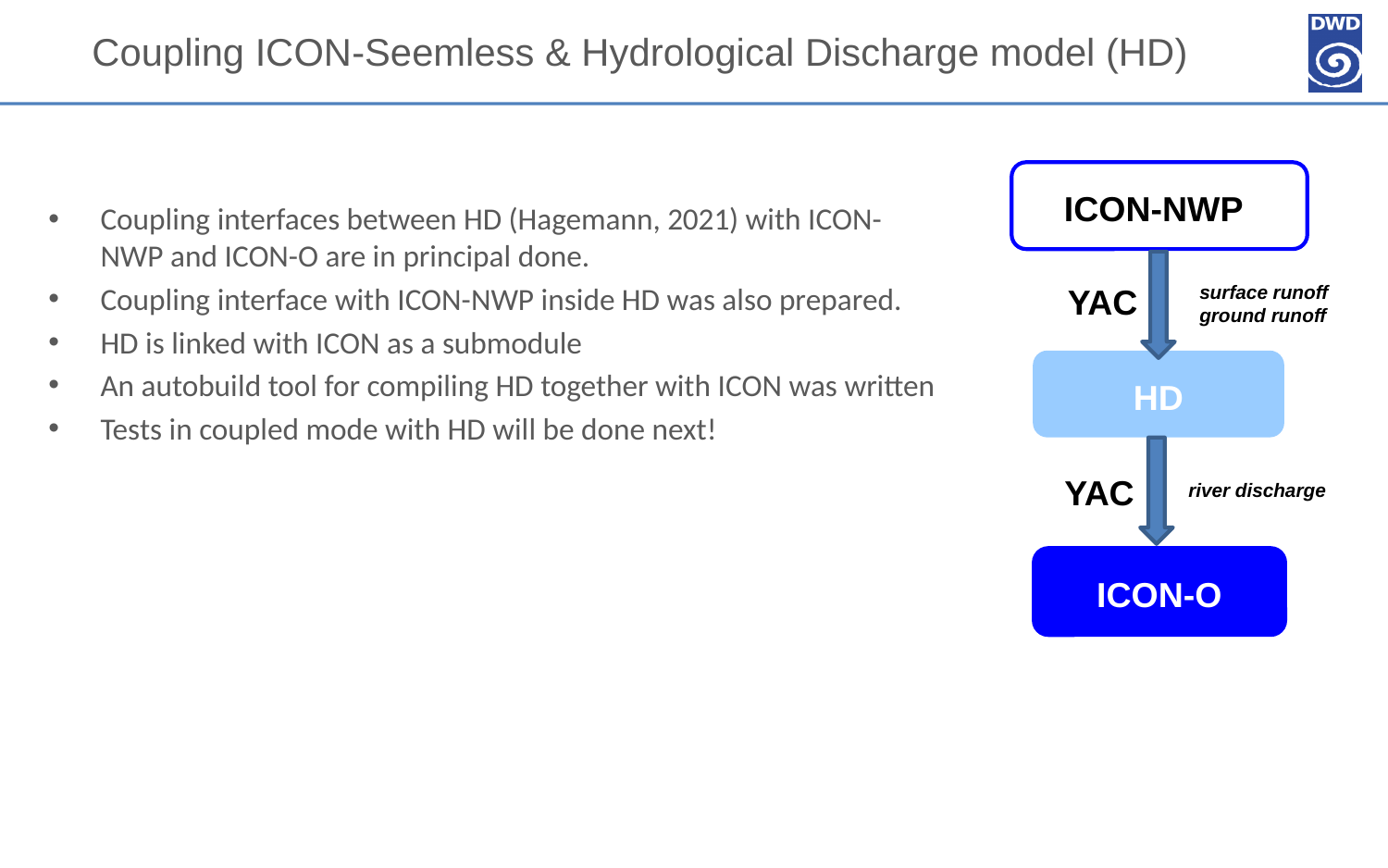

# Coupling ICON-Seemless & Hydrological Discharge model (HD)

ICON-NWP
Coupling interfaces between HD (Hagemann, 2021) with ICON-NWP and ICON-O are in principal done.
Coupling interface with ICON-NWP inside HD was also prepared.
HD is linked with ICON as a submodule
An autobuild tool for compiling HD together with ICON was written
Tests in coupled mode with HD will be done next!

surface runoff
ground runoff
YAC

HD

YAC
river discharge

ICON-O